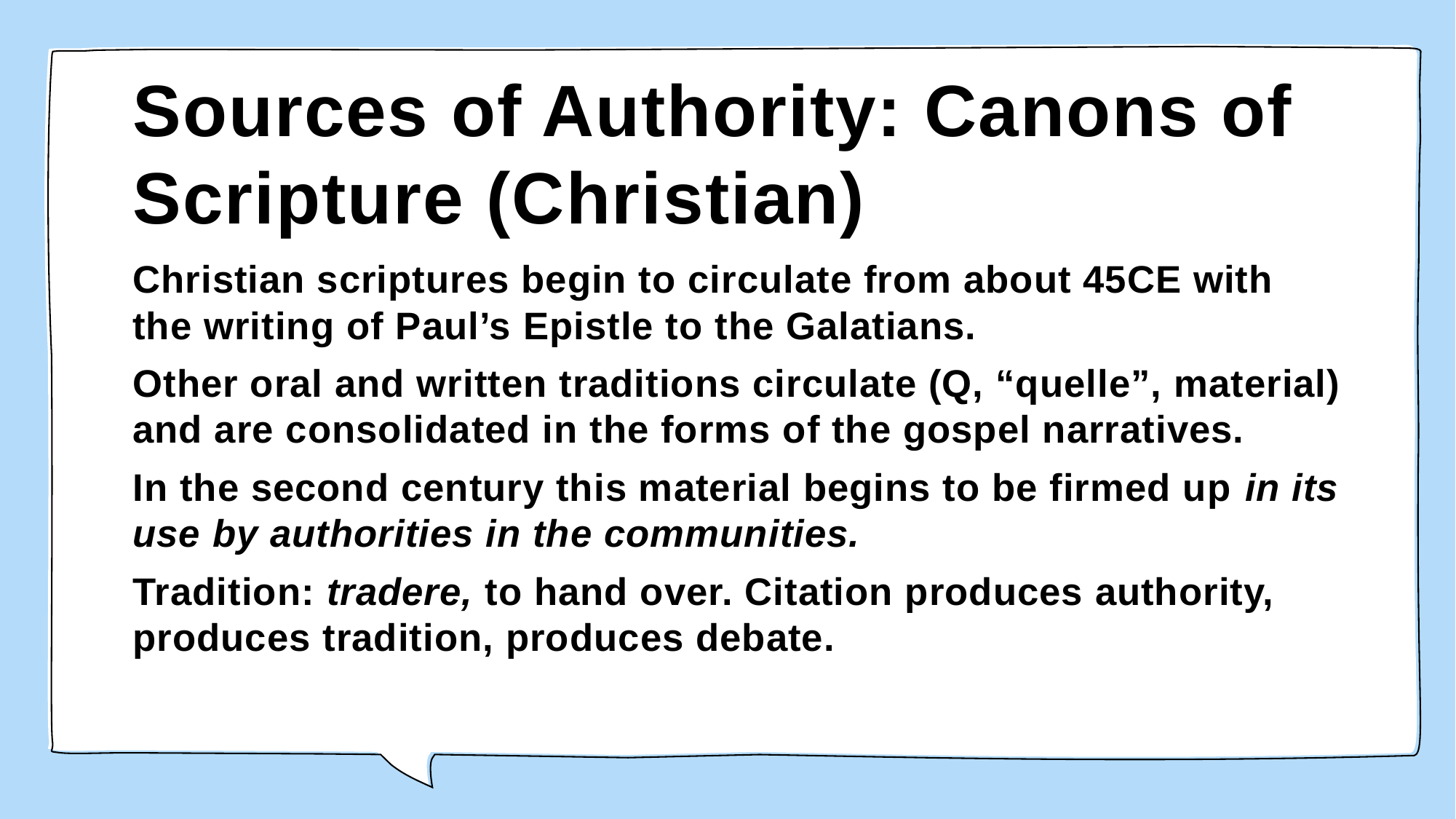

# Sources of Authority: Canons of Scripture (Christian)
Christian scriptures begin to circulate from about 45CE with the writing of Paul’s Epistle to the Galatians.
Other oral and written traditions circulate (Q, “quelle”, material) and are consolidated in the forms of the gospel narratives.
In the second century this material begins to be firmed up in its use by authorities in the communities.
Tradition: tradere, to hand over. Citation produces authority, produces tradition, produces debate.